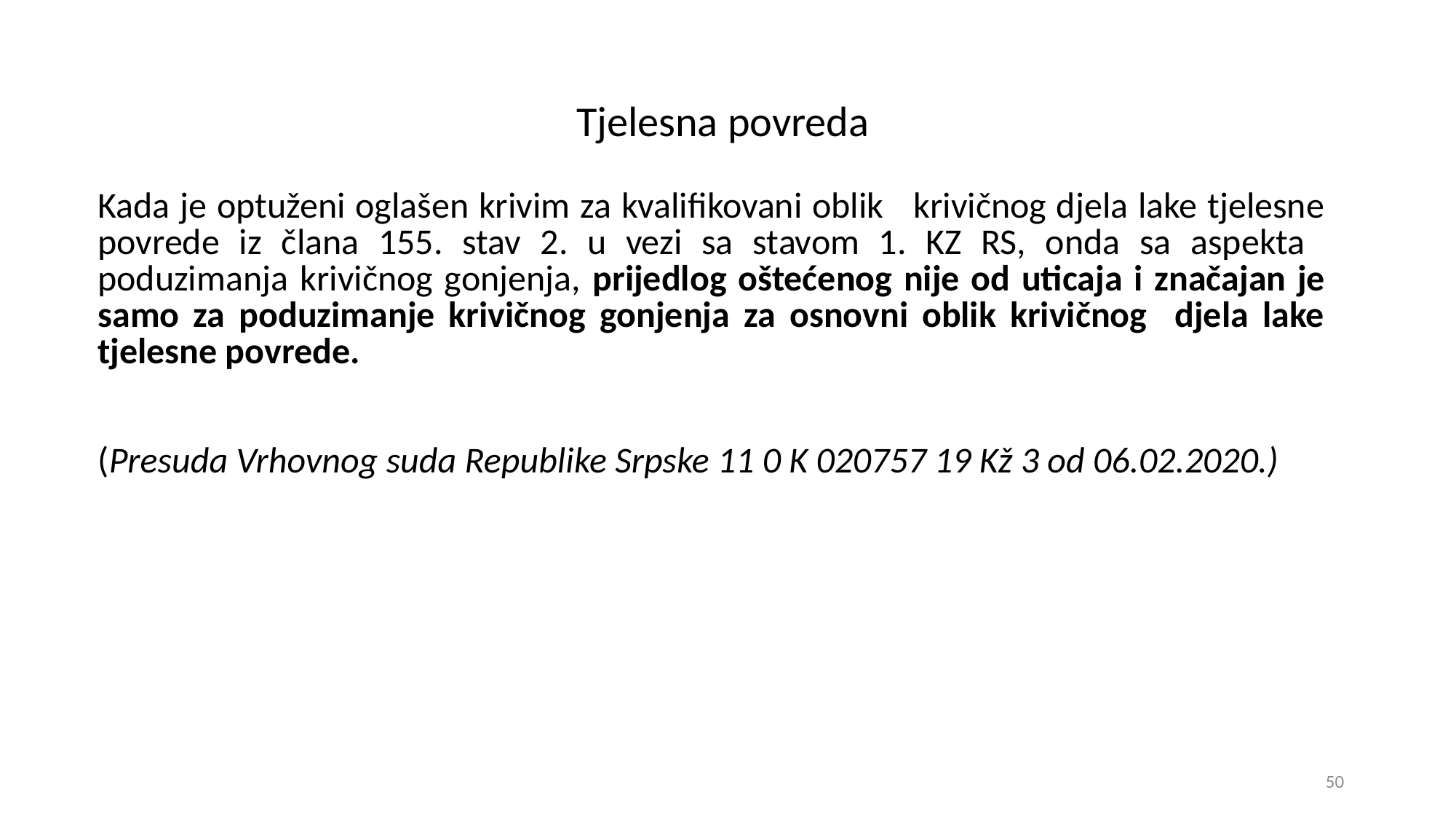

# Tjelesna povreda
| Kada je optuženi oglašen krivim za kvalifikovani oblik krivičnog djela lake tjelesne povrede iz člana 155. stav 2. u vezi sa stavom 1. KZ RS, onda sa aspekta poduzimanja krivičnog gonjenja, prijedlog oštećenog nije od uticaja i značajan je samo za poduzimanje krivičnog gonjenja za osnovni oblik krivičnog djela lake tjelesne povrede.   (Presuda Vrhovnog suda Republike Srpske 11 0 K 020757 19 Kž 3 od 06.02.2020.) |
| --- |
50